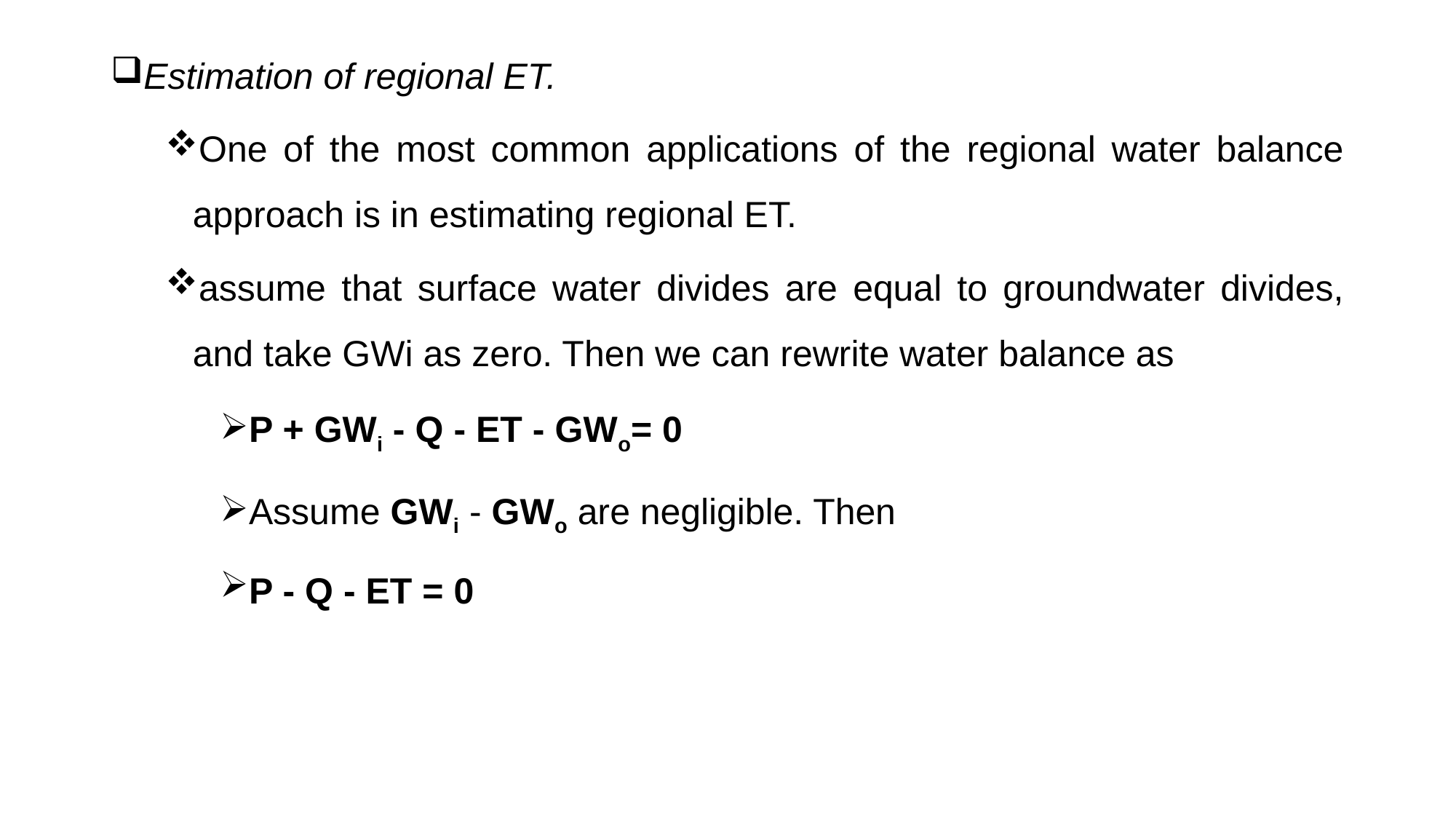

Estimation of regional ET.
One of the most common applications of the regional water balance approach is in estimating regional ET.
assume that surface water divides are equal to groundwater divides, and take GWi as zero. Then we can rewrite water balance as
P + GWi - Q - ET - GWo= 0
Assume GWi - GWo are negligible. Then
P - Q - ET = 0